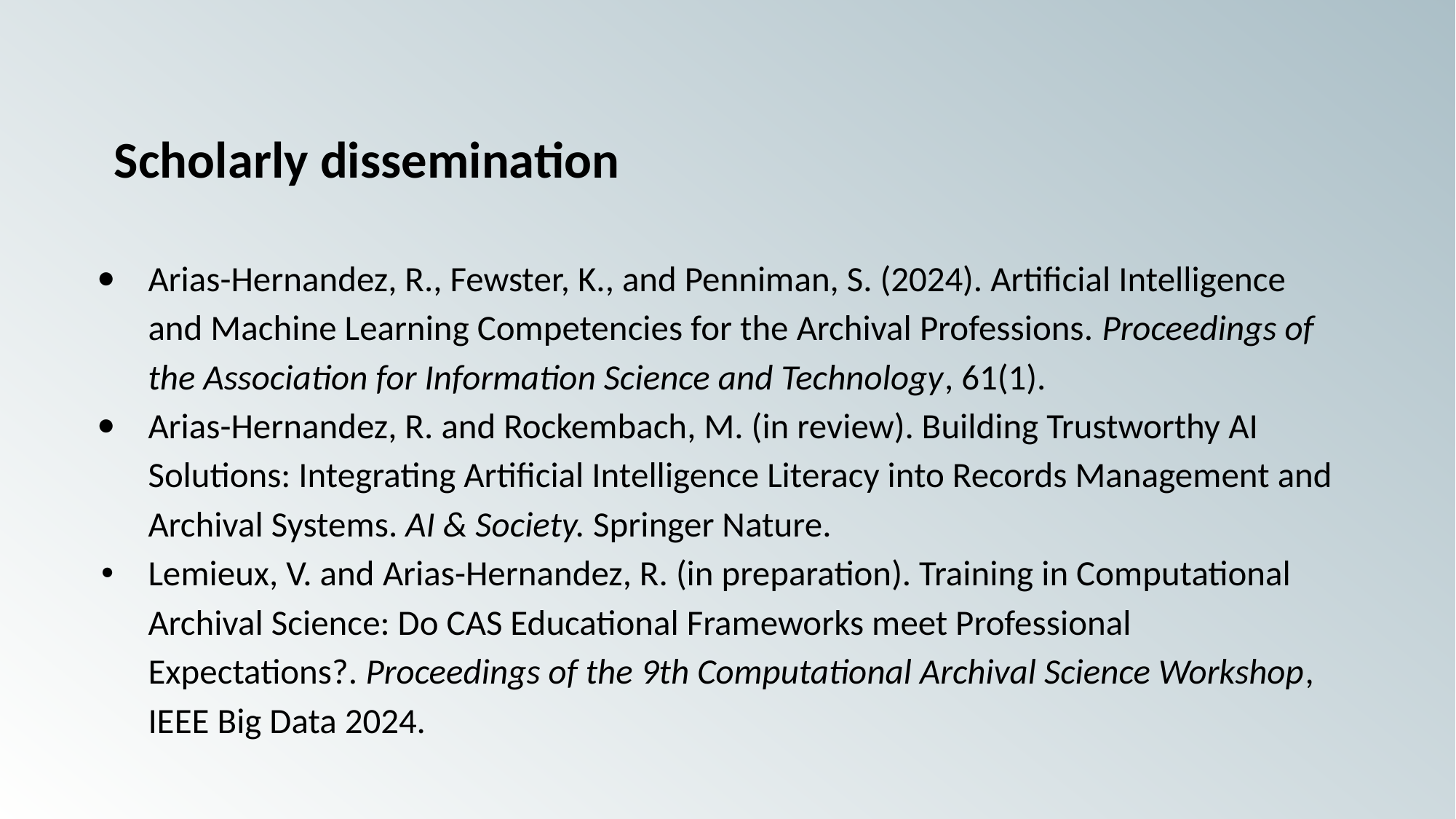

# Scholarly dissemination
Arias-Hernandez, R., Fewster, K., and Penniman, S. (2024). Artificial Intelligence and Machine Learning Competencies for the Archival Professions. Proceedings of the Association for Information Science and Technology, 61(1).
Arias-Hernandez, R. and Rockembach, M. (in review). Building Trustworthy AI Solutions: Integrating Artificial Intelligence Literacy into Records Management and Archival Systems. AI & Society. Springer Nature.
Lemieux, V. and Arias-Hernandez, R. (in preparation). Training in Computational Archival Science: Do CAS Educational Frameworks meet Professional Expectations?. Proceedings of the 9th Computational Archival Science Workshop, IEEE Big Data 2024.